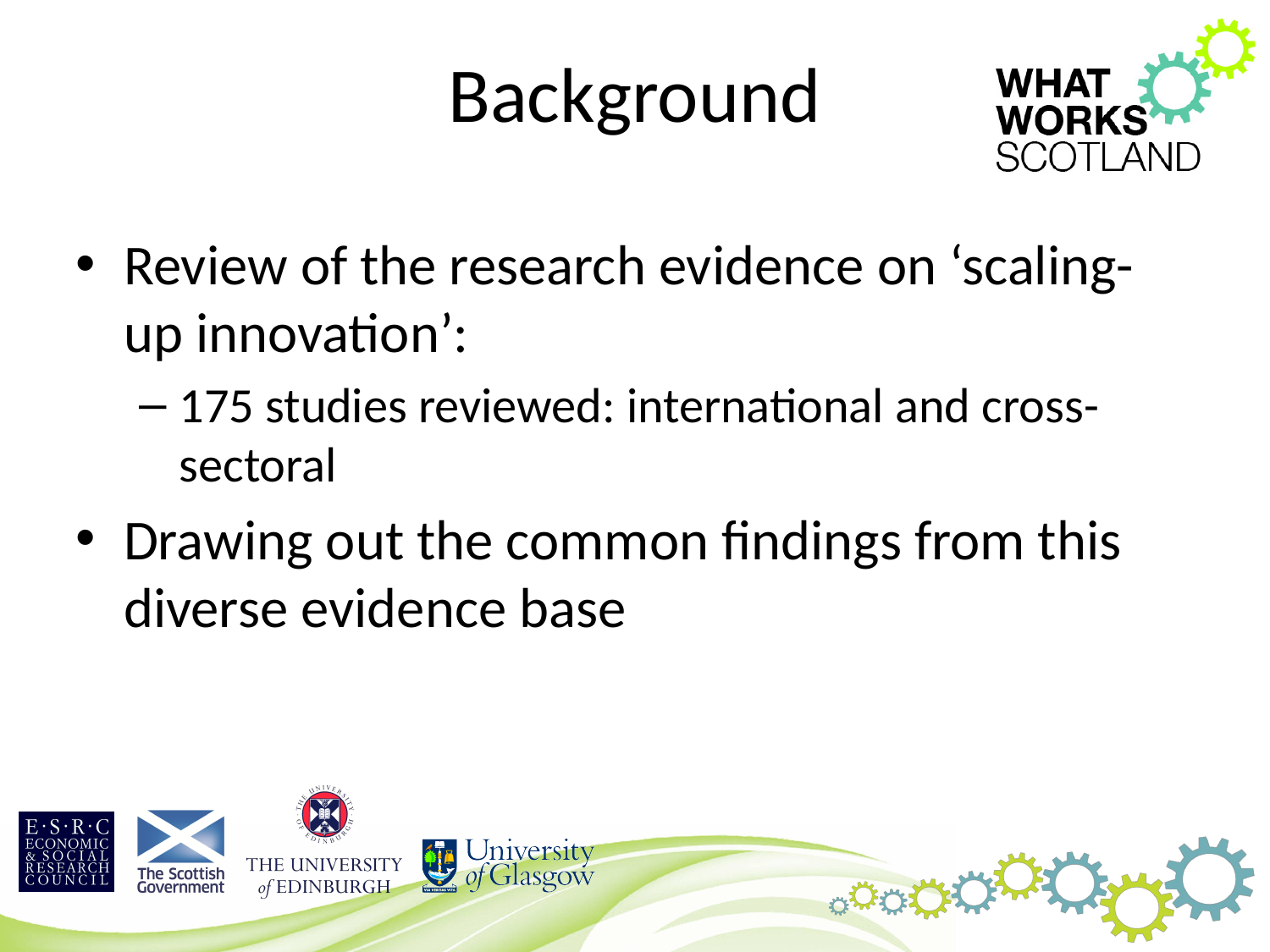

# Background
Review of the research evidence on ‘scaling-up innovation’:
175 studies reviewed: international and cross-sectoral
Drawing out the common findings from this diverse evidence base